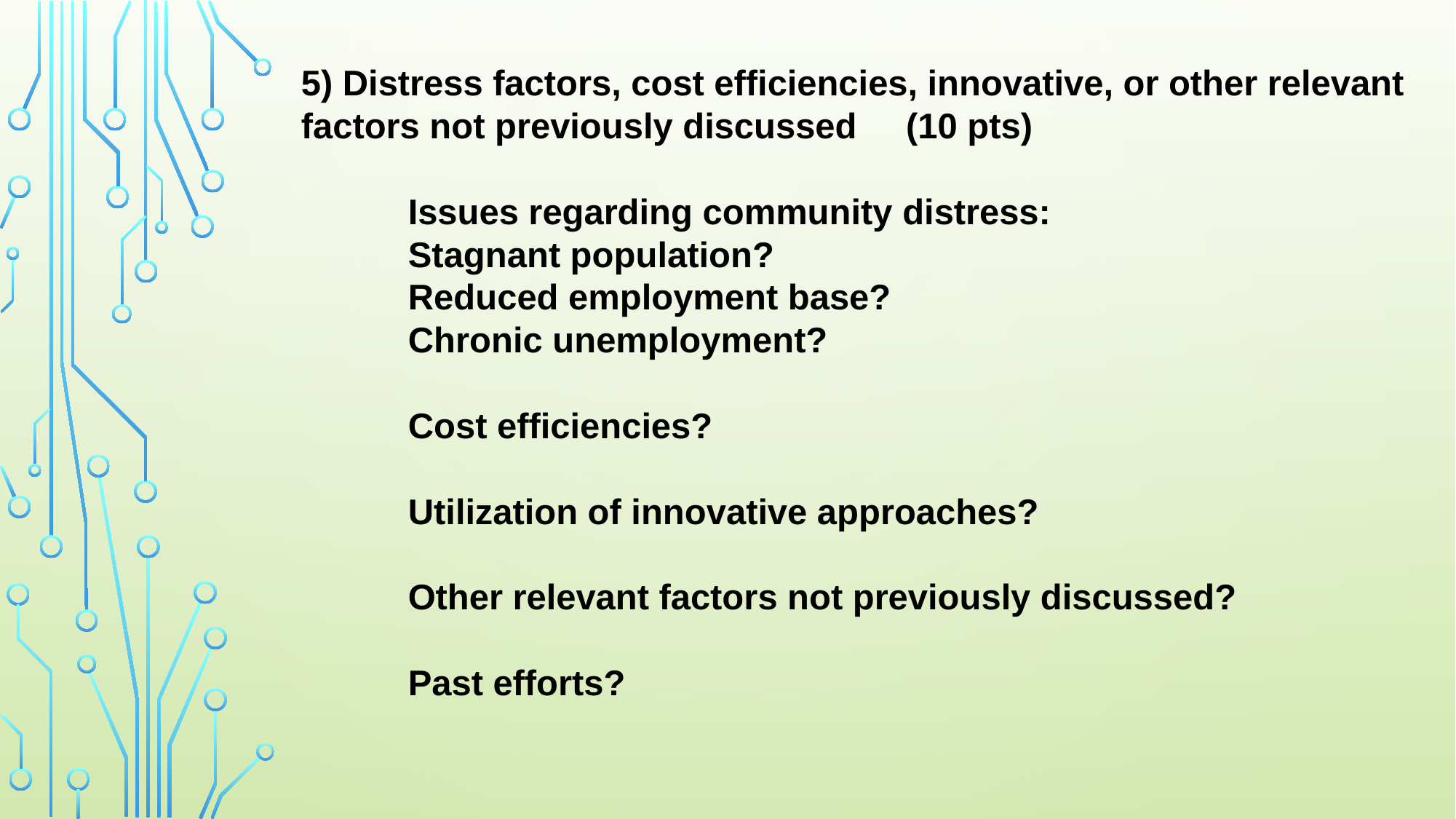

# 5) Distress factors, cost efficiencies, innovative, or other relevant factors not previously discussed     (10 pts) Issues regarding community distress: Stagnant population? Reduced employment base? Chronic unemployment? Cost efficiencies? Utilization of innovative approaches? Other relevant factors not previously discussed? Past efforts?